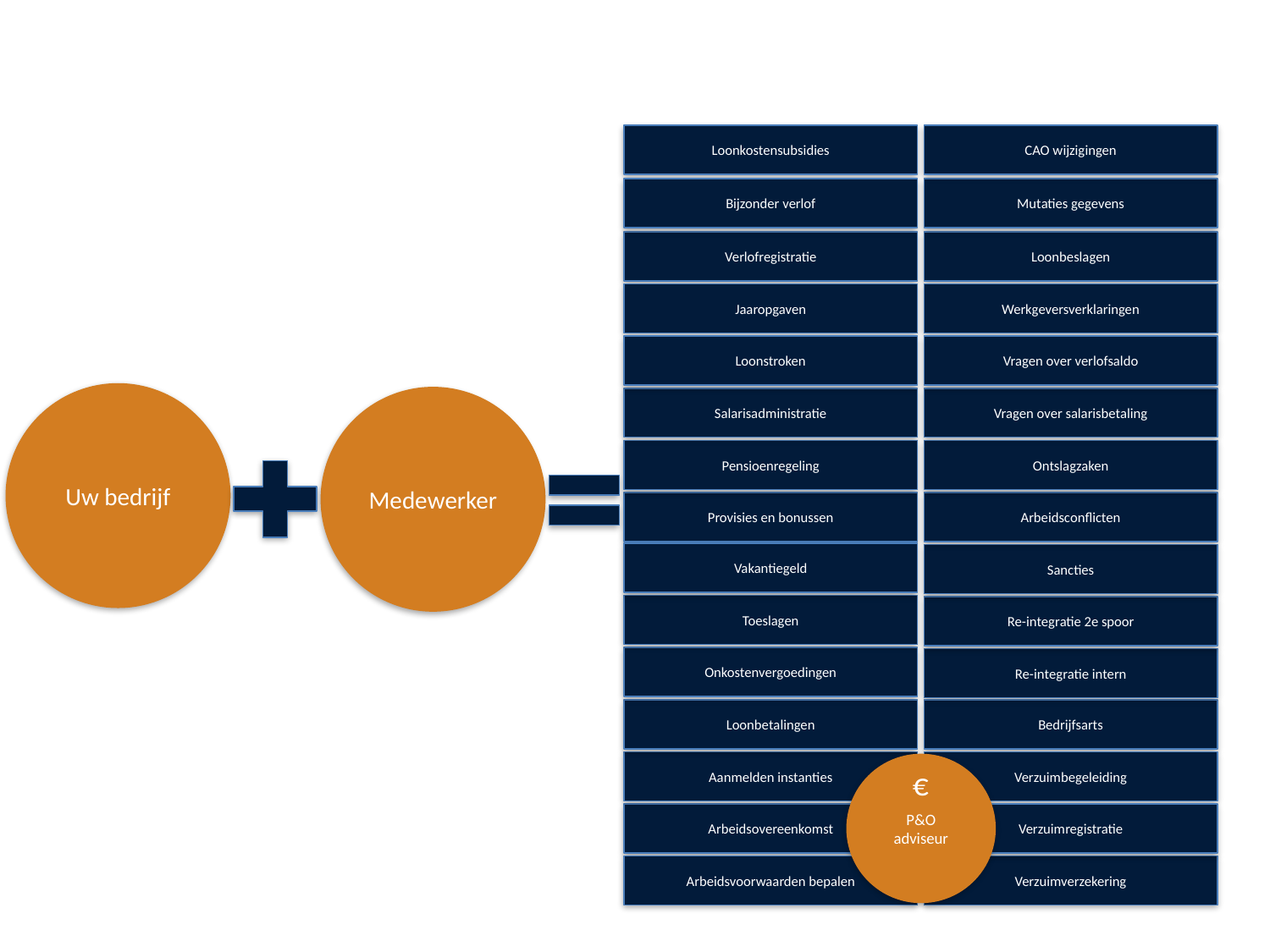

CAO wijzigingen
Loonkostensubsidies
Bijzonder verlof
Mutaties gegevens
Verlofregistratie
Loonbeslagen
Jaaropgaven
Werkgeversverklaringen
Loonstroken
Vragen over verlofsaldo
Salarisadministratie
Vragen over salarisbetaling
Pensioenregeling
Ontslagzaken
Uw bedrijf
Medewerker
Provisies en bonussen
Arbeidsconflicten

Vakantiegeld
Sancties
Toeslagen
Re-integratie 2e spoor
Onkostenvergoedingen
Re-integratie intern
Loonbetalingen
Bedrijfsarts
Aanmelden instanties
Verzuimbegeleiding
Arbeidsovereenkomst
Verzuimregistratie
P&O adviseur
€
Arbeidsvoorwaarden bepalen
Verzuimverzekering